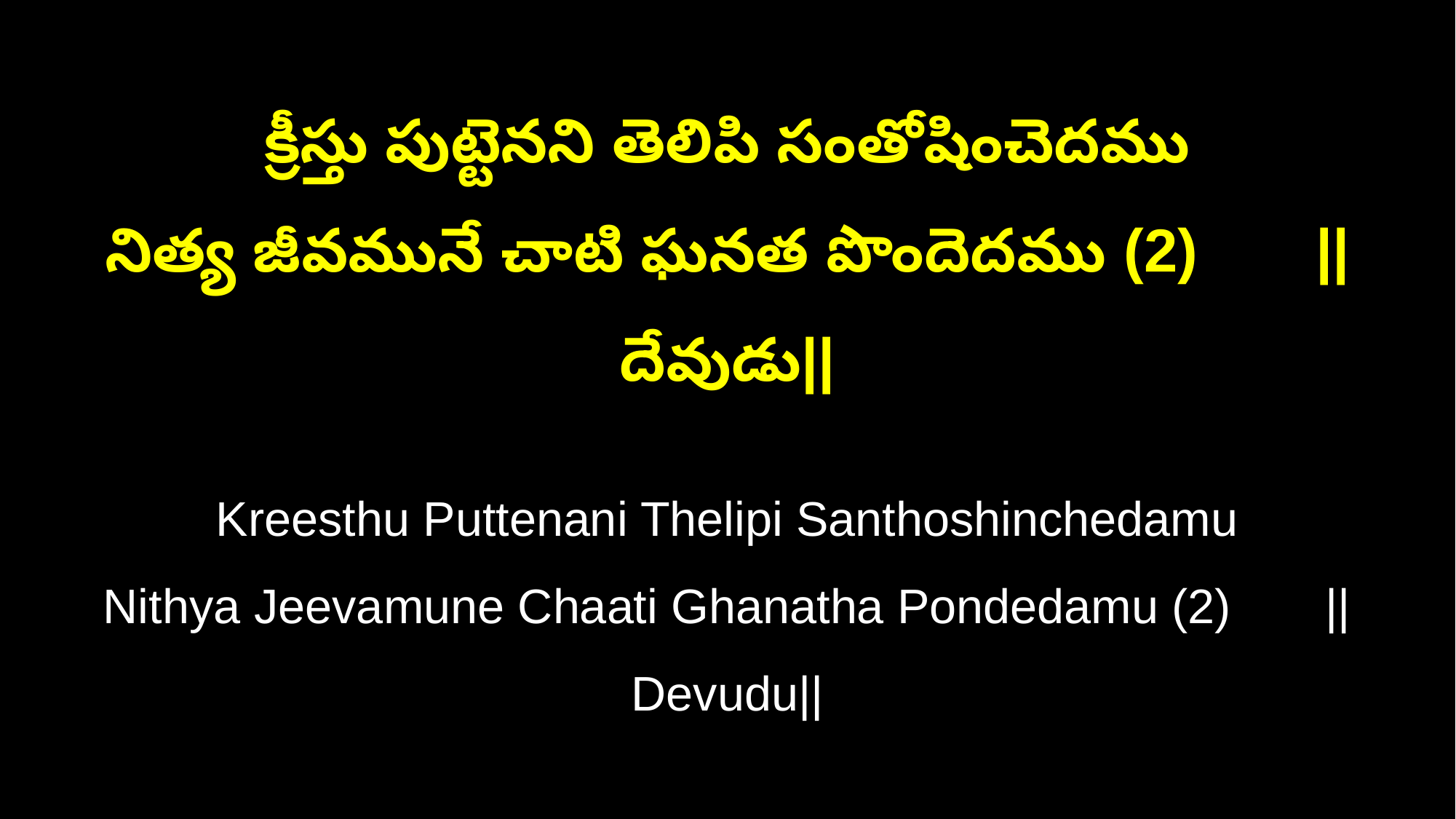

క్రీస్తు పుట్టెనని తెలిపి సంతోషించెదము
నిత్య జీవమునే చాటి ఘనత పొందెదము (2)       ||దేవుడు||
Kreesthu Puttenani Thelipi Santhoshinchedamu
Nithya Jeevamune Chaati Ghanatha Pondedamu (2)       ||Devudu||